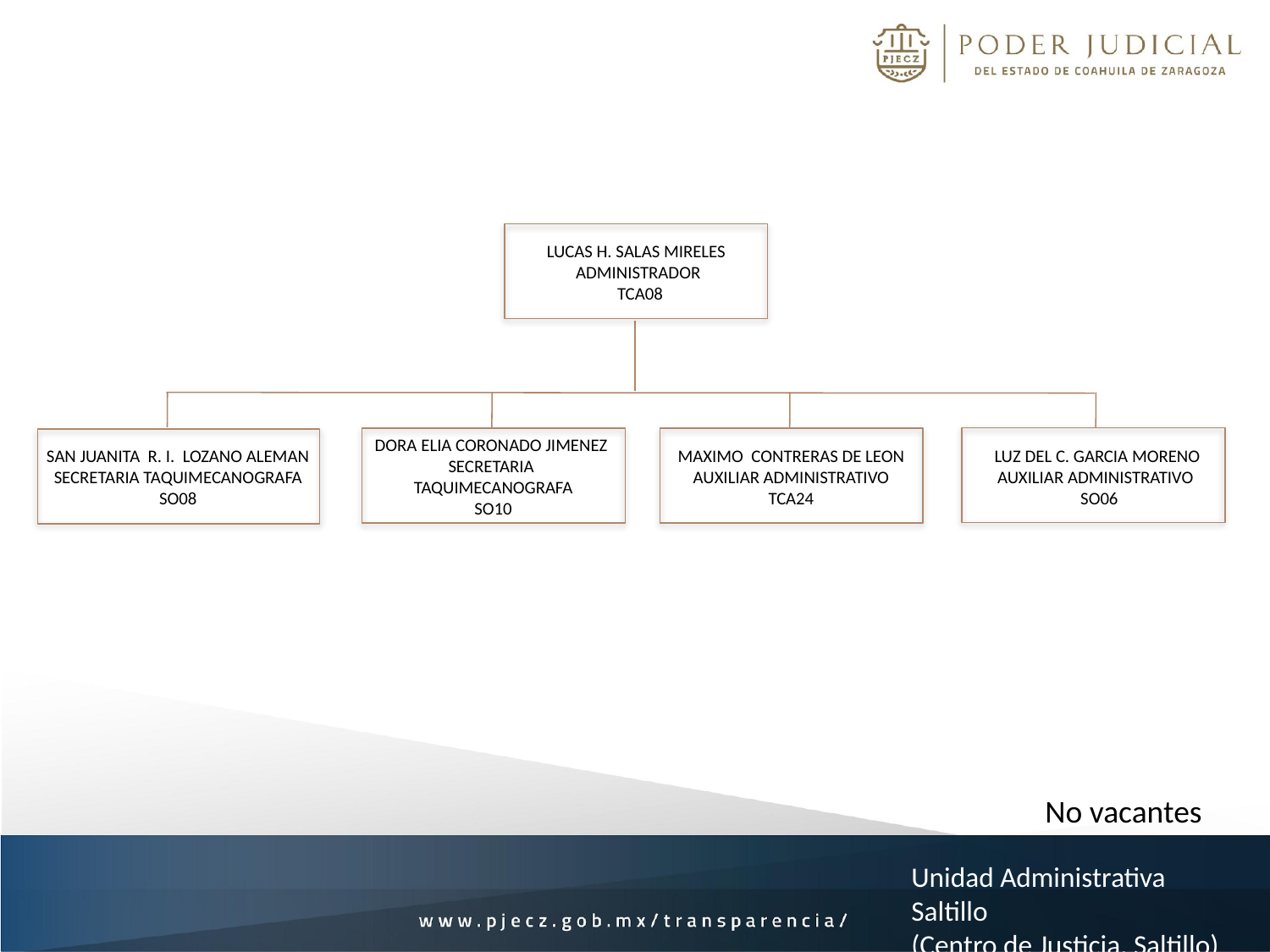

LUCAS H. SALAS MIRELES
 ADMINISTRADOR
  TCA08
DORA ELIA CORONADO JIMENEZ
SECRETARIA  TAQUIMECANOGRAFA
SO10

MAXIMO  CONTRERAS DE LEON AUXILIAR ADMINISTRATIVO TCA24
LUZ DEL C. GARCIA MORENO AUXILIAR ADMINISTRATIVO
 SO06
SAN JUANITA  R. I.  LOZANO ALEMAN SECRETARIA TAQUIMECANOGRAFA
SO08
No vacantes
Unidad Administrativa Saltillo
(Centro de Justicia, Saltillo)